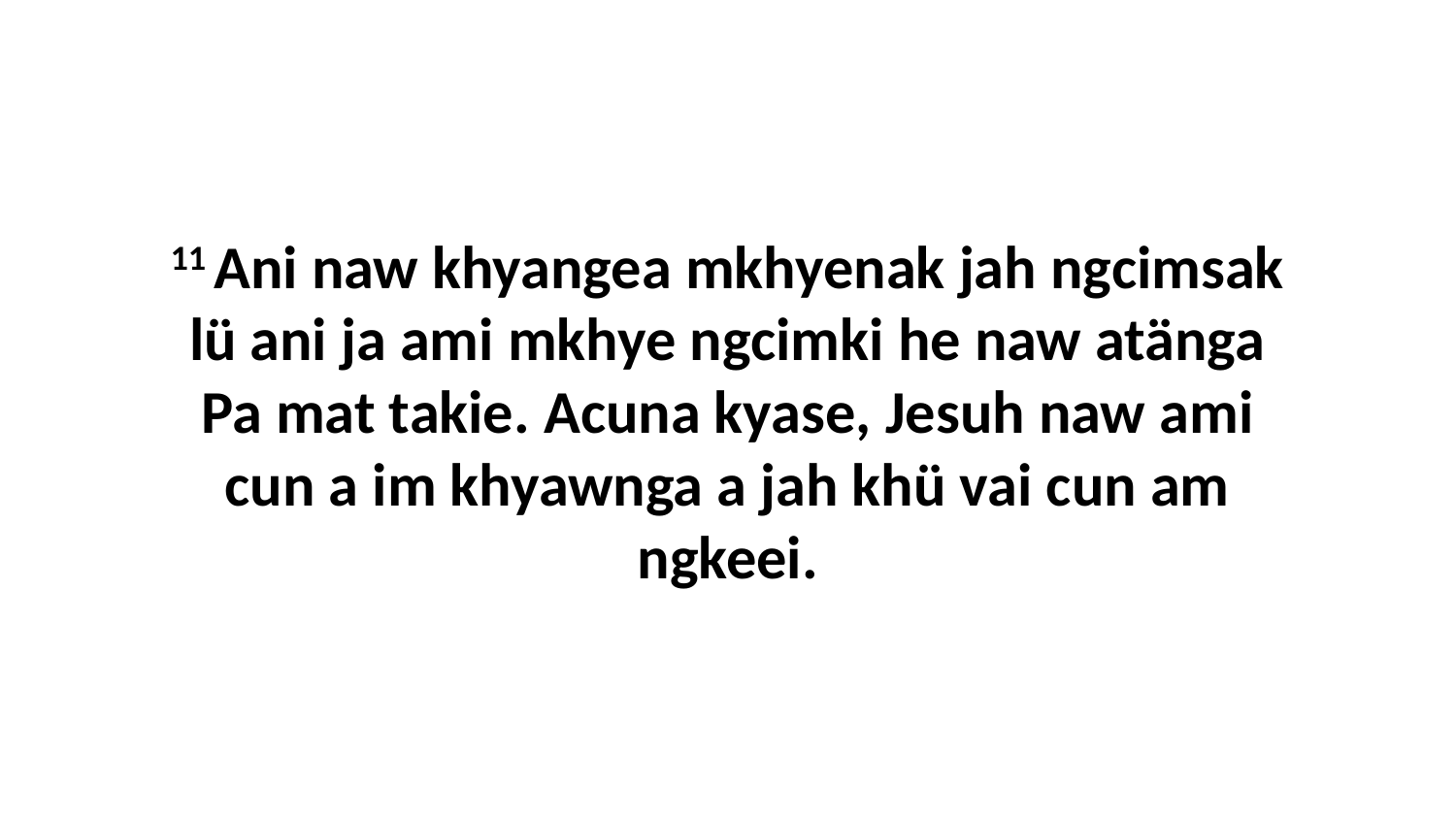

11 Ani naw khyangea mkhyenak jah ngcimsak lü ani ja ami mkhye ngcimki he naw atänga Pa mat takie. Acuna kyase, Jesuh naw ami cun a im khyawnga a jah khü vai cun am ngkeei.